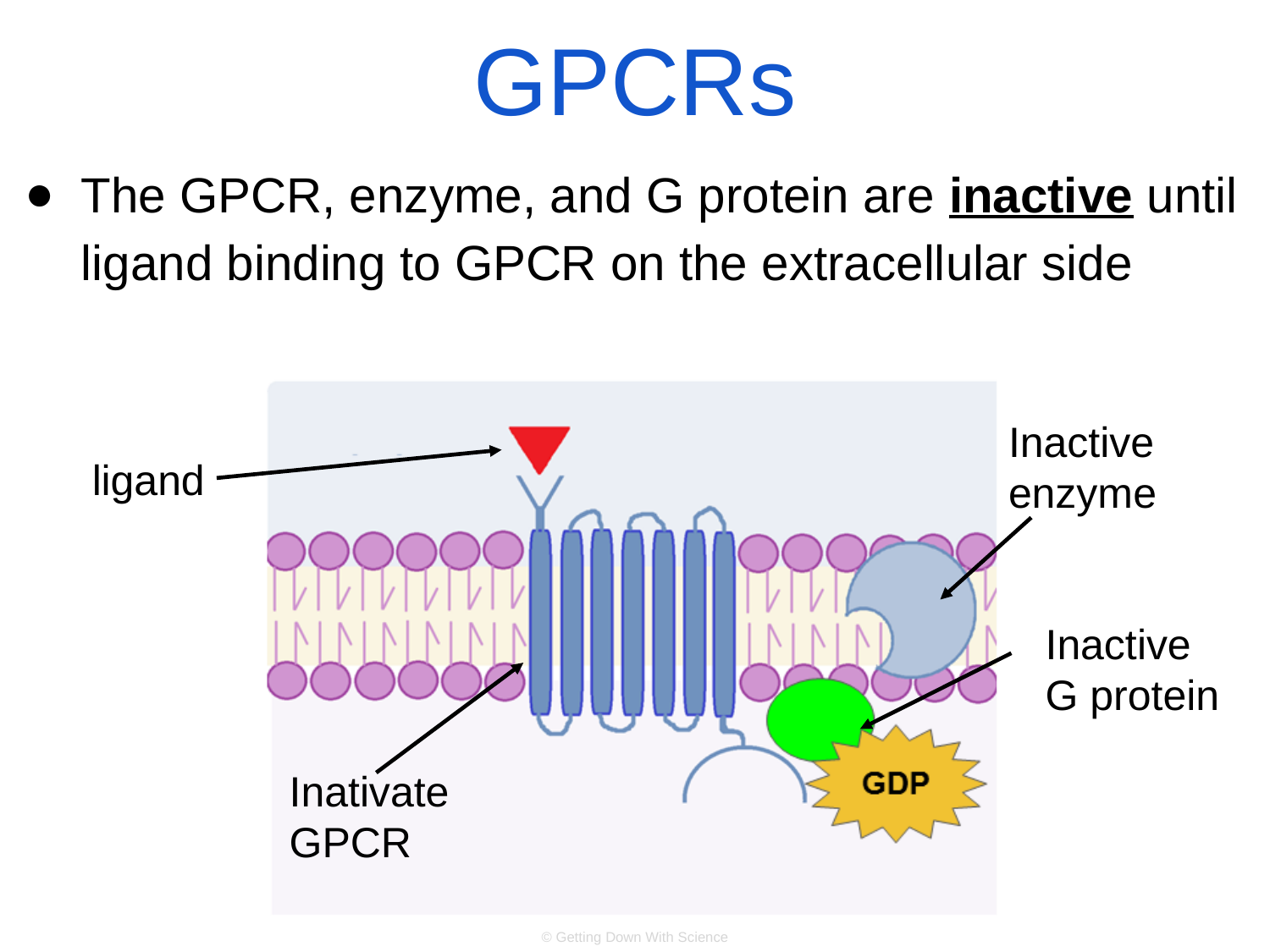

# GPCRs
The GPCR, enzyme, and G protein are inactive until ligand binding to GPCR on the extracellular side
Inactive enzyme
ligand
Inactive G protein
Inativate
GPCR